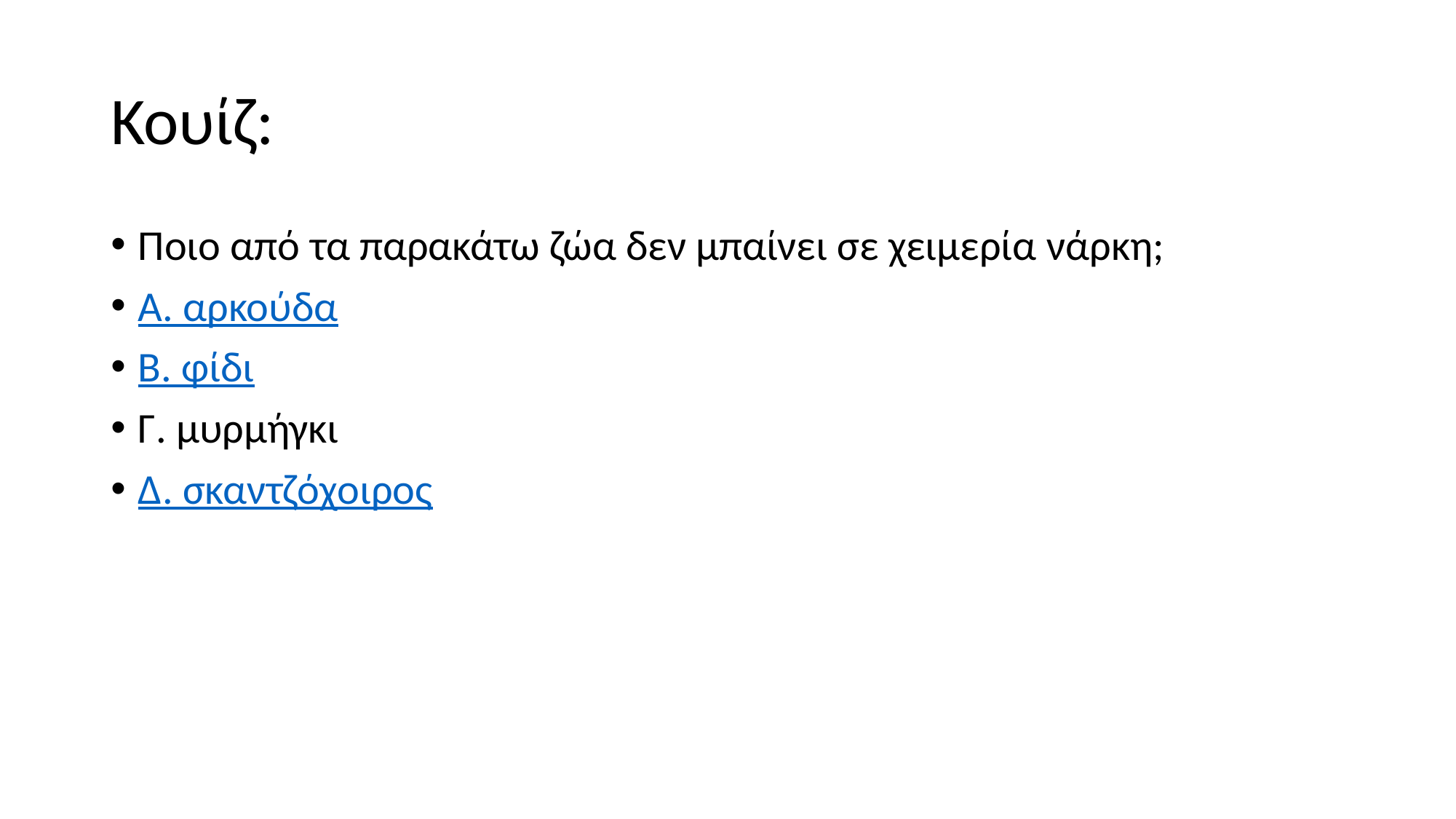

# Κουίζ:
Ποιο από τα παρακάτω ζώα δεν μπαίνει σε χειμερία νάρκη;
Α. αρκούδα
Β. φίδι
Γ. μυρμήγκι
Δ. σκαντζόχοιρος